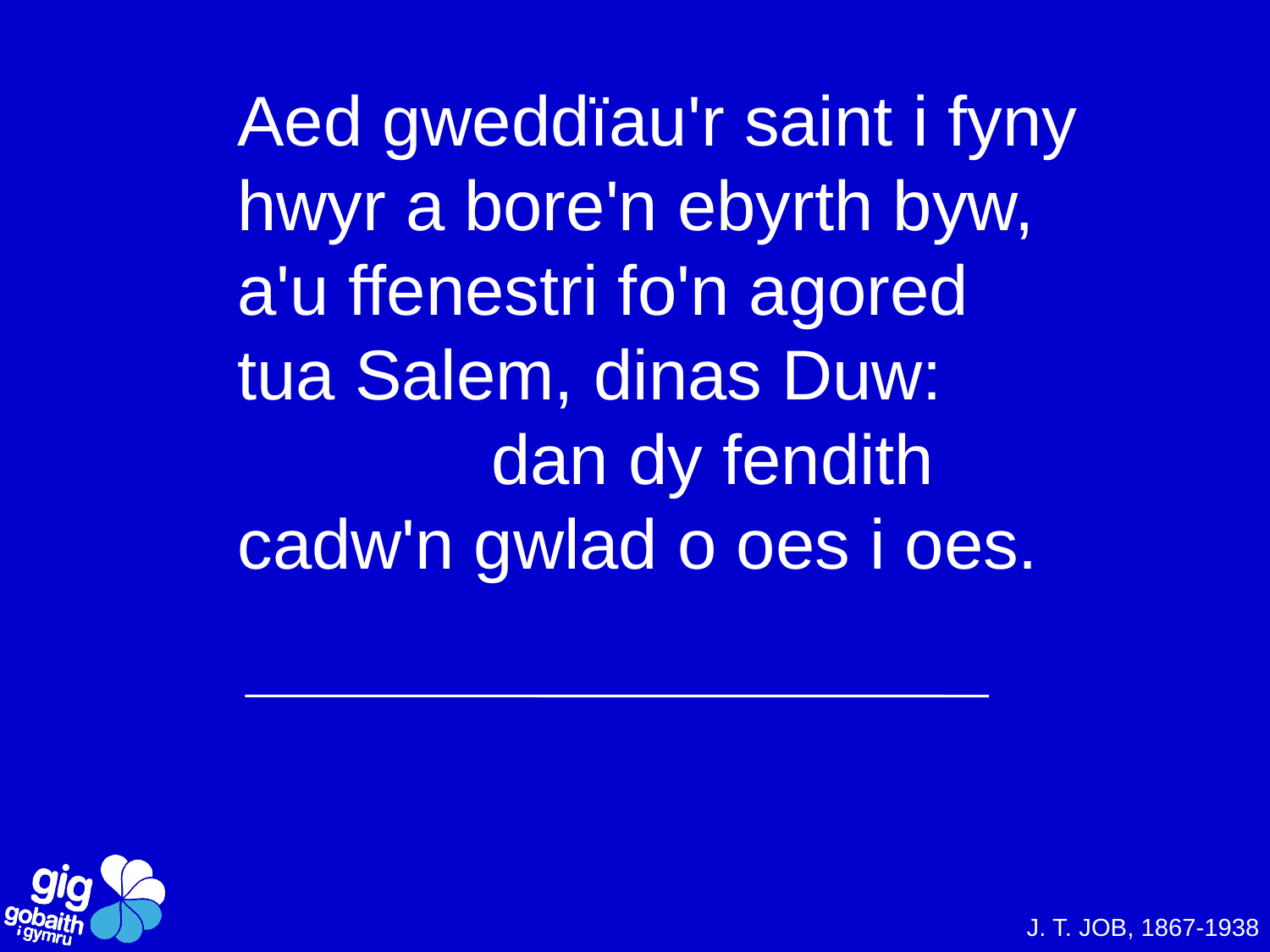

Aed gweddïau'r saint i fyny
hwyr a bore'n ebyrth byw,
a'u ffenestri fo'n agored
tua Salem, dinas Duw:
		dan dy fendith
cadw'n gwlad o oes i oes.

J. T. JOB, 1867-1938